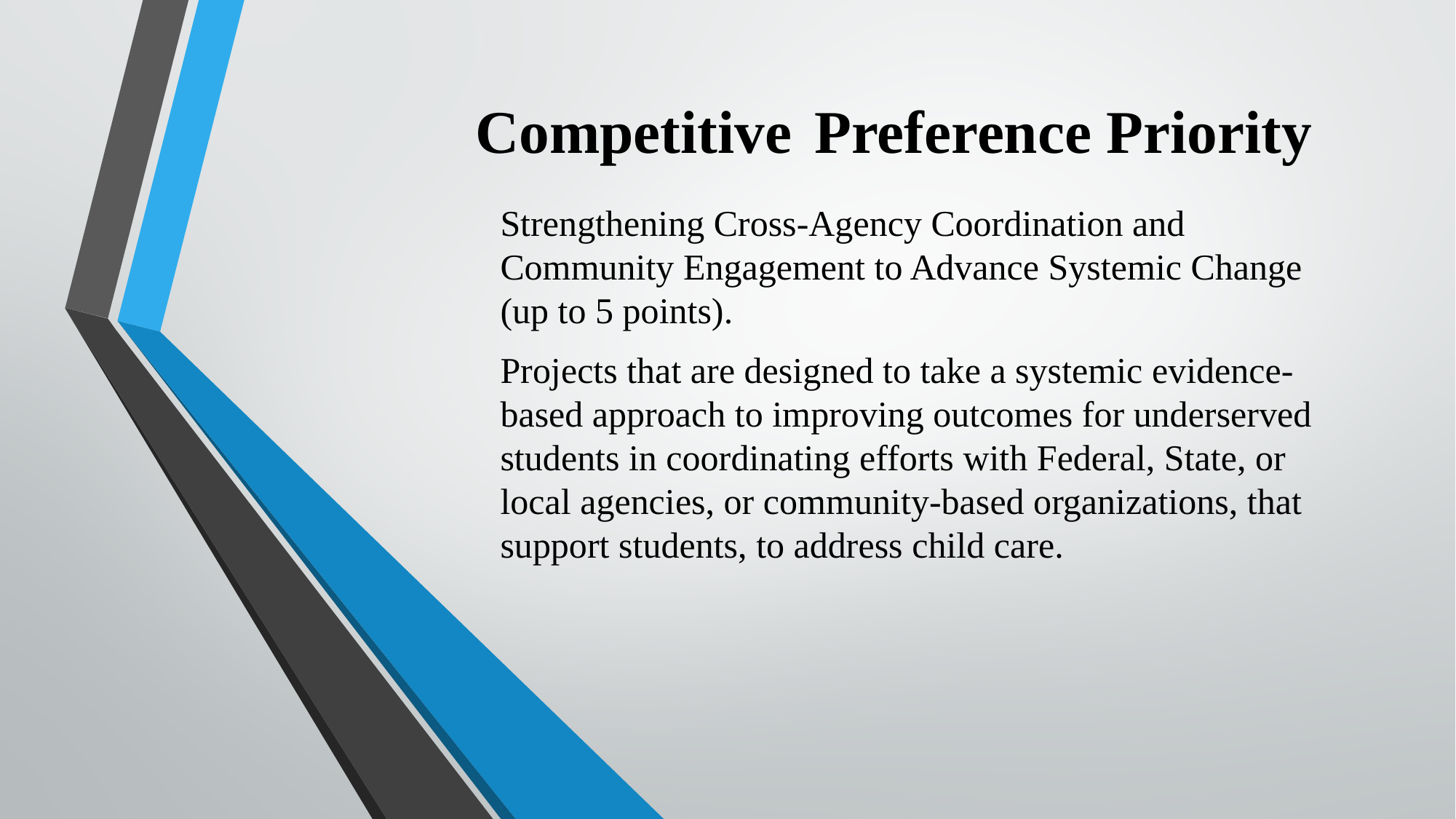

# Competitive Preference Priority
Strengthening Cross-Agency Coordination and Community Engagement to Advance Systemic Change (up to 5 points).
Projects that are designed to take a systemic evidence-based approach to improving outcomes for underserved students in coordinating efforts with Federal, State, or local agencies, or community-based organizations, that support students, to address child care.